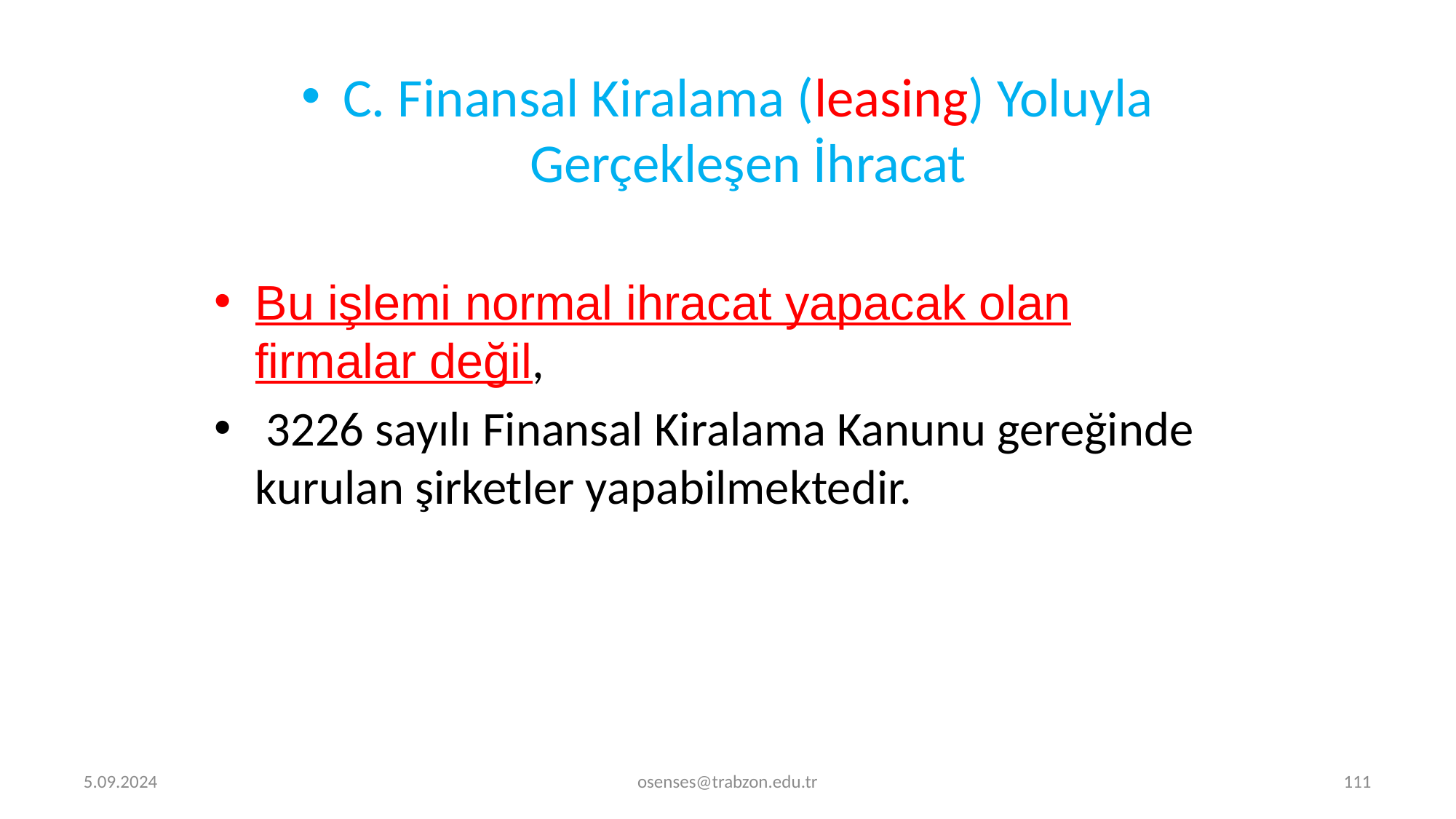

C. Finansal Kiralama (leasing) Yoluyla Gerçekleşen İhracat

Bu işlemi normal ihracat yapacak olan firmalar değil,
 3226 sayılı Finansal Kiralama Kanunu gereğinde kurulan şirketler yapabilmektedir.
5.09.2024
osenses@trabzon.edu.tr
111